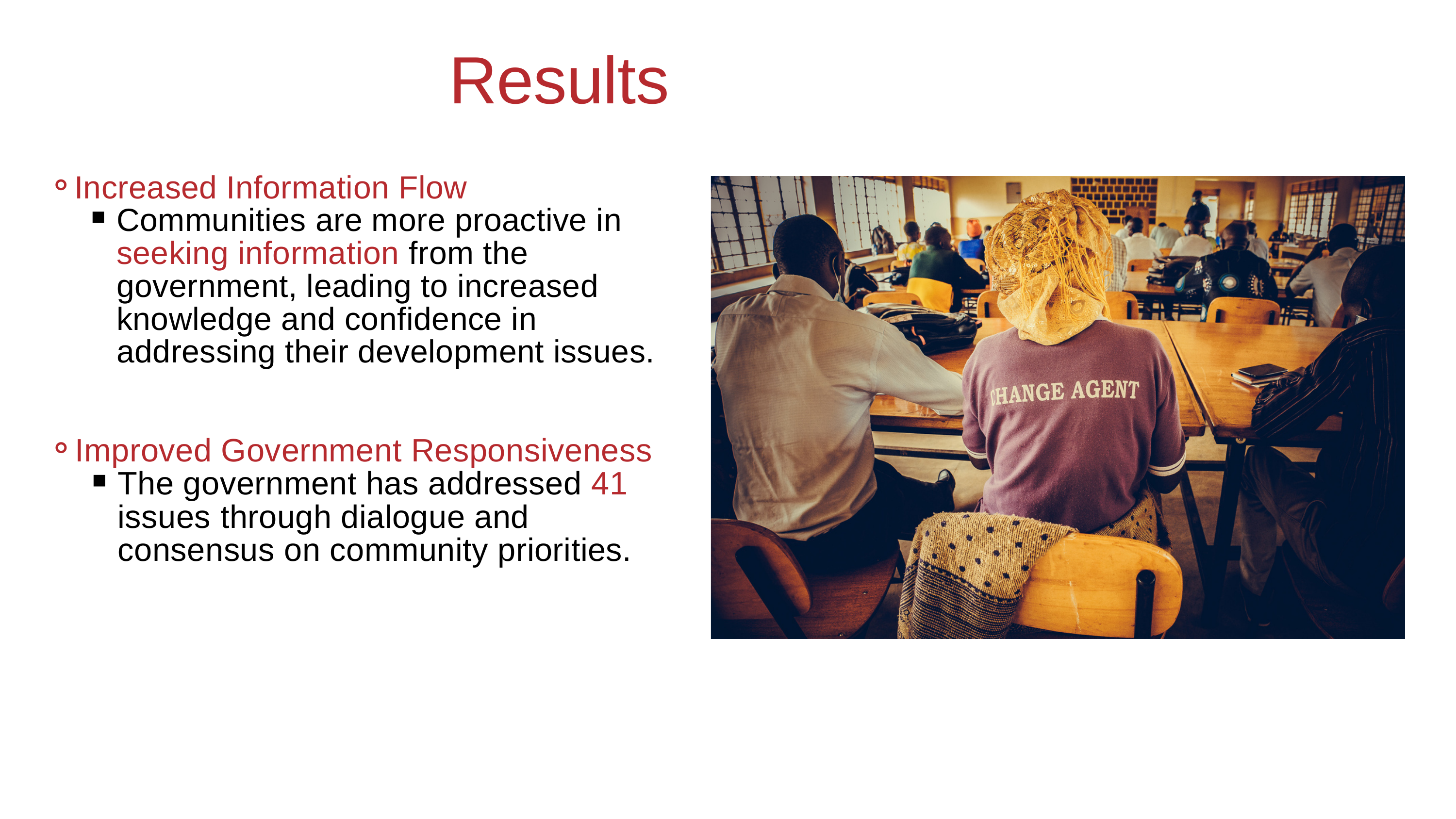

Results

Increased Information Flow
Communities are more proactive in seeking information from the government, leading to increased knowledge and confidence in addressing their development issues.

Improved Government Responsiveness
The government has addressed 41 issues through dialogue and consensus on community priorities.